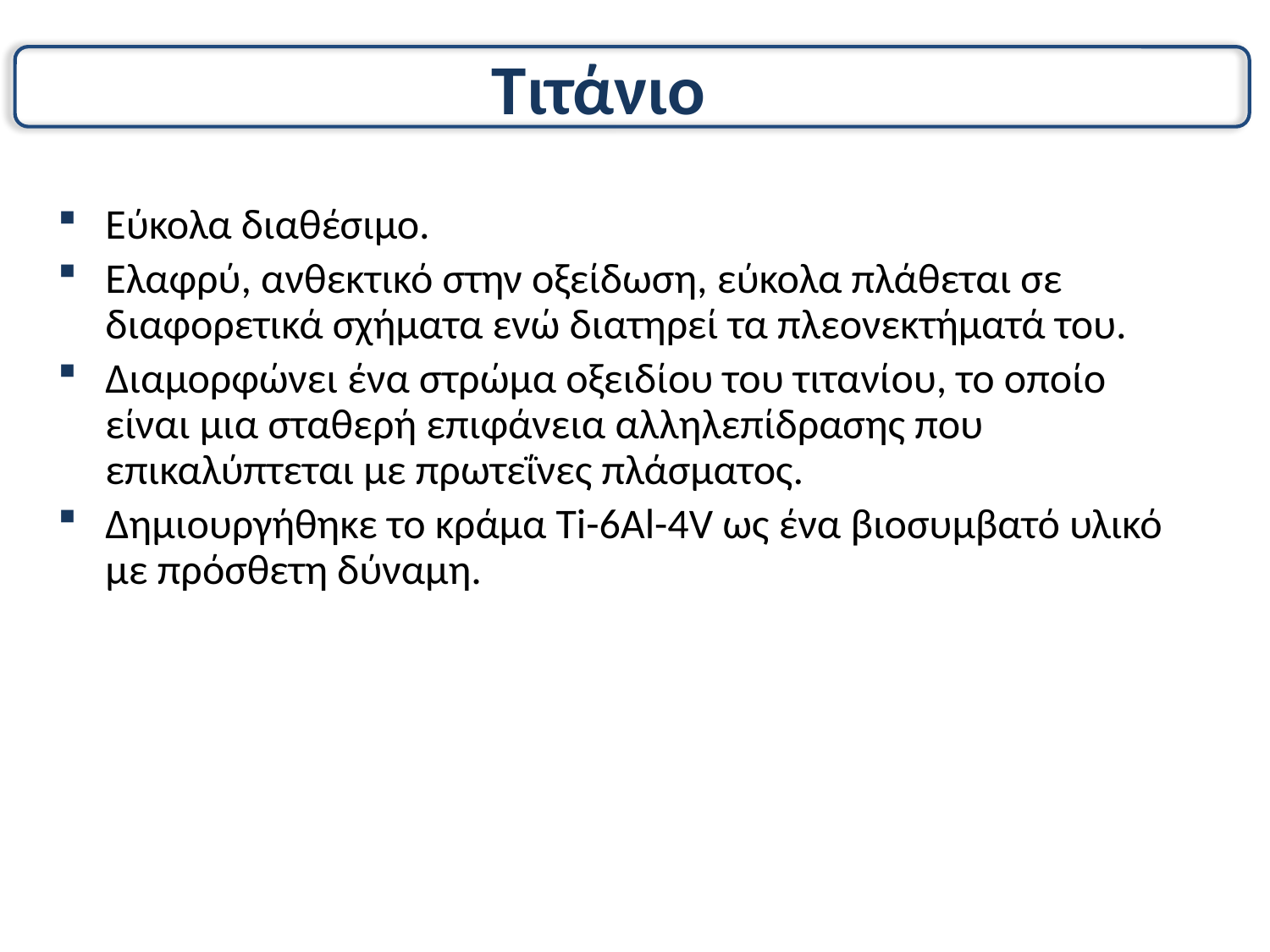

# Τιτάνιο

Εύκολα διαθέσιμο.
Ελαφρύ, ανθεκτικό στην οξείδωση, εύκολα πλάθεται σε διαφορετικά σχήματα ενώ διατηρεί τα πλεονεκτήματά του.
Διαμορφώνει ένα στρώμα οξειδίου του τιτανίου, το οποίο είναι μια σταθερή επιφάνεια αλληλεπίδρασης που επικαλύπτεται με πρωτεΐνες πλάσματος.
Δημιουργήθηκε το κράμα Ti-6Al-4V ως ένα βιοσυμβατό υλικό με πρόσθετη δύναμη.